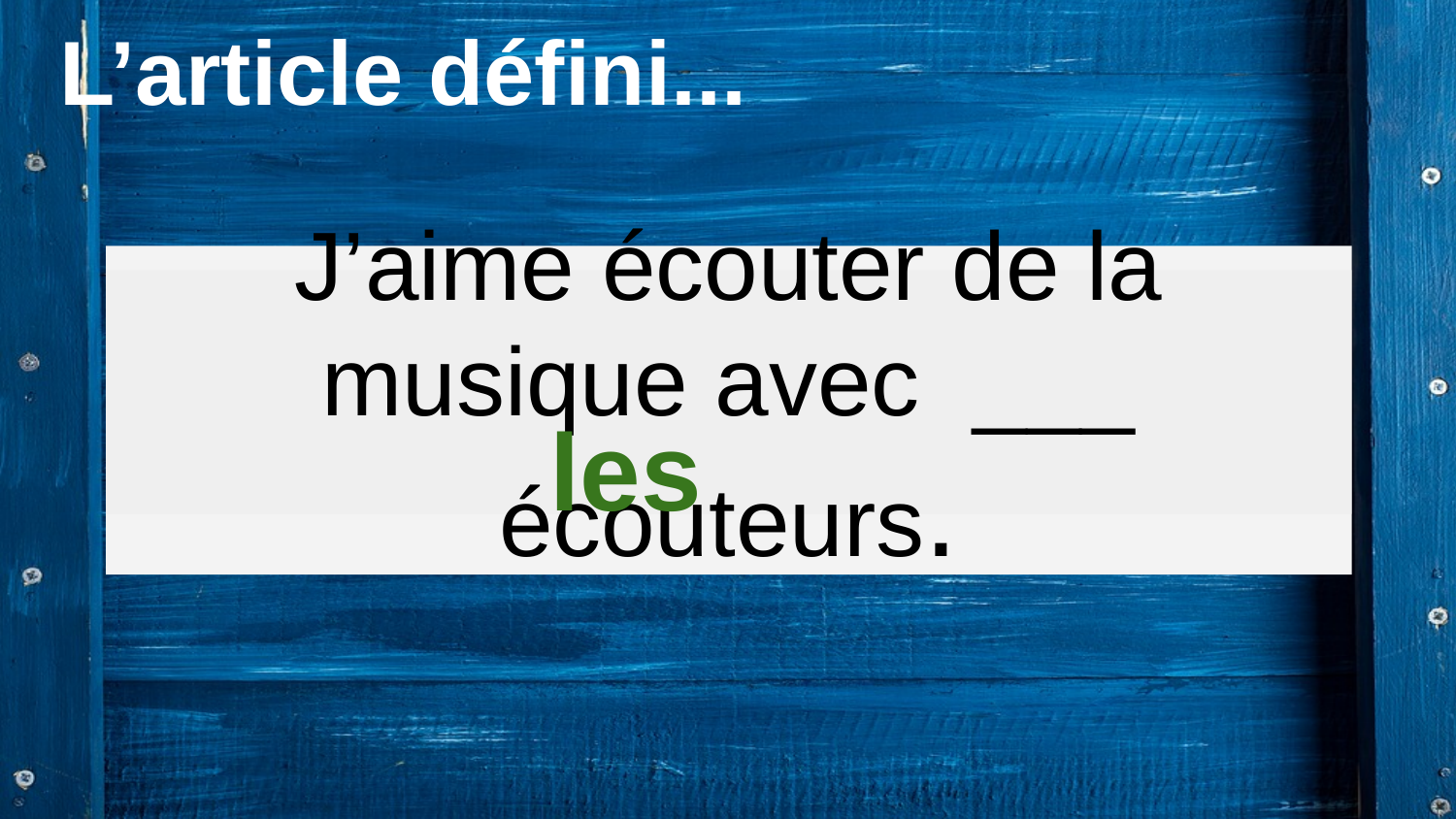

# L’article défini...

J’aime écouter de la musique avec  ___ écouteurs.
les